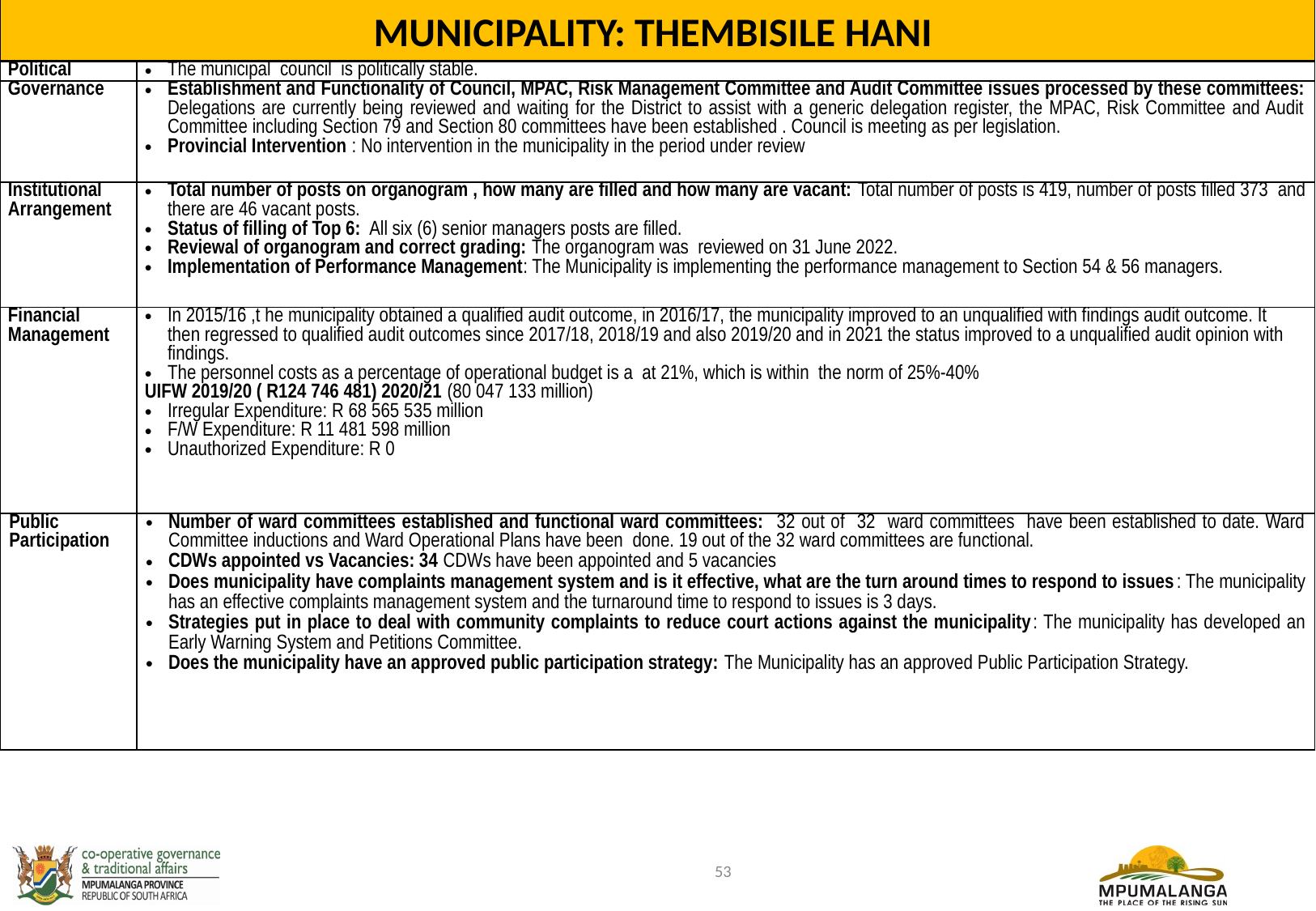

MUNICIPALITY: THEMBISILE HANI
| Political | The municipal council is politically stable. |
| --- | --- |
| Governance | Establishment and Functionality of Council, MPAC, Risk Management Committee and Audit Committee issues processed by these committees: Delegations are currently being reviewed and waiting for the District to assist with a generic delegation register, the MPAC, Risk Committee and Audit Committee including Section 79 and Section 80 committees have been established . Council is meeting as per legislation. Provincial Intervention : No intervention in the municipality in the period under review |
| Institutional Arrangement | Total number of posts on organogram , how many are filled and how many are vacant: Total number of posts is 419, number of posts filled 373 and there are 46 vacant posts. Status of filling of Top 6: All six (6) senior managers posts are filled. Reviewal of organogram and correct grading: The organogram was reviewed on 31 June 2022. Implementation of Performance Management: The Municipality is implementing the performance management to Section 54 & 56 managers. |
| Financial Management | In 2015/16 ,t he municipality obtained a qualified audit outcome, in 2016/17, the municipality improved to an unqualified with findings audit outcome. It then regressed to qualified audit outcomes since 2017/18, 2018/19 and also 2019/20 and in 2021 the status improved to a unqualified audit opinion with findings. The personnel costs as a percentage of operational budget is a at 21%, which is within the norm of 25%-40% UIFW 2019/20 ( R124 746 481) 2020/21 (80 047 133 million) Irregular Expenditure: R 68 565 535 million F/W Expenditure: R 11 481 598 million Unauthorized Expenditure: R 0 |
| Public Participation | Number of ward committees established and functional ward committees: 32 out of 32 ward committees have been established to date. Ward Committee inductions and Ward Operational Plans have been done. 19 out of the 32 ward committees are functional. CDWs appointed vs Vacancies: 34 CDWs have been appointed and 5 vacancies Does municipality have complaints management system and is it effective, what are the turn around times to respond to issues: The municipality has an effective complaints management system and the turnaround time to respond to issues is 3 days. Strategies put in place to deal with community complaints to reduce court actions against the municipality: The municipality has developed an Early Warning System and Petitions Committee. Does the municipality have an approved public participation strategy: The Municipality has an approved Public Participation Strategy. |
53